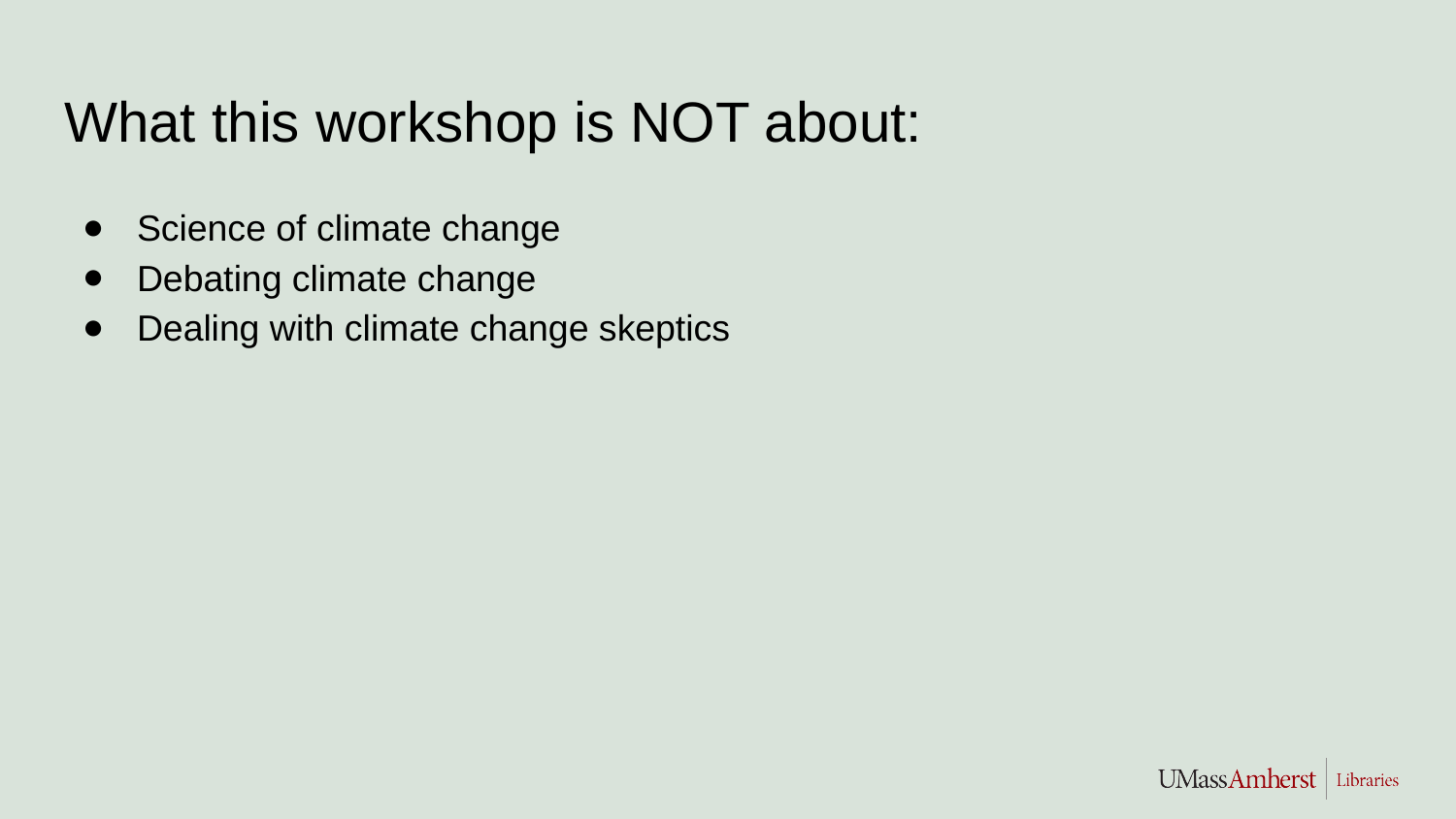

# What this workshop is NOT about:

Science of climate change
Debating climate change
Dealing with climate change skeptics